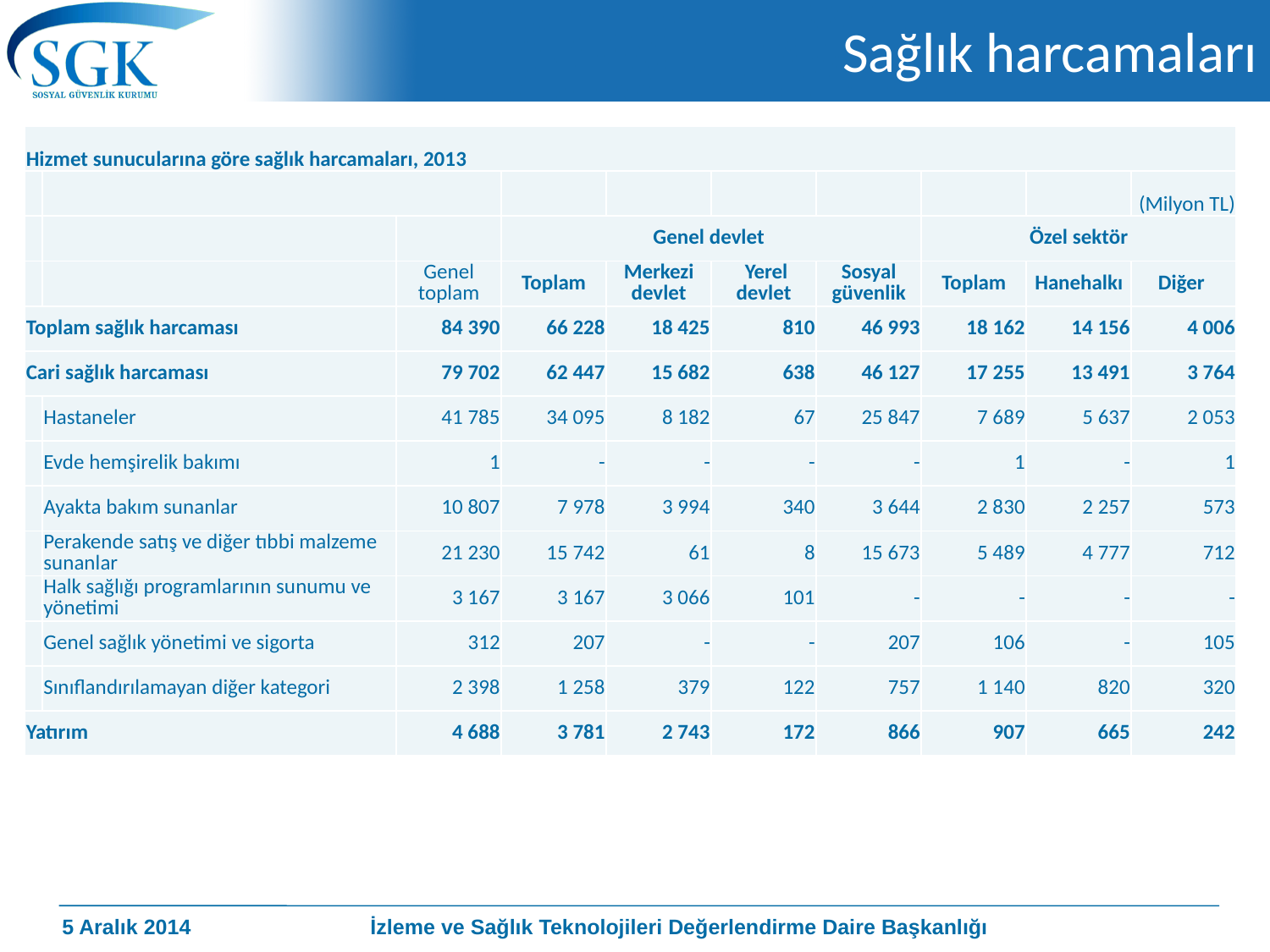

# Sağlık harcamaları
| Hizmet sunucularına göre sağlık harcamaları, 2013 |  |  |  |  |  |  |  |  |  |
| --- | --- | --- | --- | --- | --- | --- | --- | --- | --- |
|  |  |  |  |  |  |  |  |  | (Milyon TL) |
|  |  |  | Genel devlet |  |  |  | Özel sektör |  |  |
|  |  | Genel toplam | Toplam | Merkezi devlet | Yerel devlet | Sosyal güvenlik | Toplam | Hanehalkı | Diğer |
| Toplam sağlık harcaması |  | 84 390 | 66 228 | 18 425 | 810 | 46 993 | 18 162 | 14 156 | 4 006 |
| Cari sağlık harcaması |  | 79 702 | 62 447 | 15 682 | 638 | 46 127 | 17 255 | 13 491 | 3 764 |
|  | Hastaneler | 41 785 | 34 095 | 8 182 | 67 | 25 847 | 7 689 | 5 637 | 2 053 |
|  | Evde hemşirelik bakımı | 1 | - | - | - | - | 1 | - | 1 |
|  | Ayakta bakım sunanlar | 10 807 | 7 978 | 3 994 | 340 | 3 644 | 2 830 | 2 257 | 573 |
|  | Perakende satış ve diğer tıbbi malzeme sunanlar | 21 230 | 15 742 | 61 | 8 | 15 673 | 5 489 | 4 777 | 712 |
|  | Halk sağlığı programlarının sunumu ve yönetimi | 3 167 | 3 167 | 3 066 | 101 | - | - | - | - |
|  | Genel sağlık yönetimi ve sigorta | 312 | 207 | - | - | 207 | 106 | - | 105 |
|  | Sınıflandırılamayan diğer kategori | 2 398 | 1 258 | 379 | 122 | 757 | 1 140 | 820 | 320 |
| Yatırım |  | 4 688 | 3 781 | 2 743 | 172 | 866 | 907 | 665 | 242 |
İzleme ve Sağlık Teknolojileri Değerlendirme Daire Başkanlığı